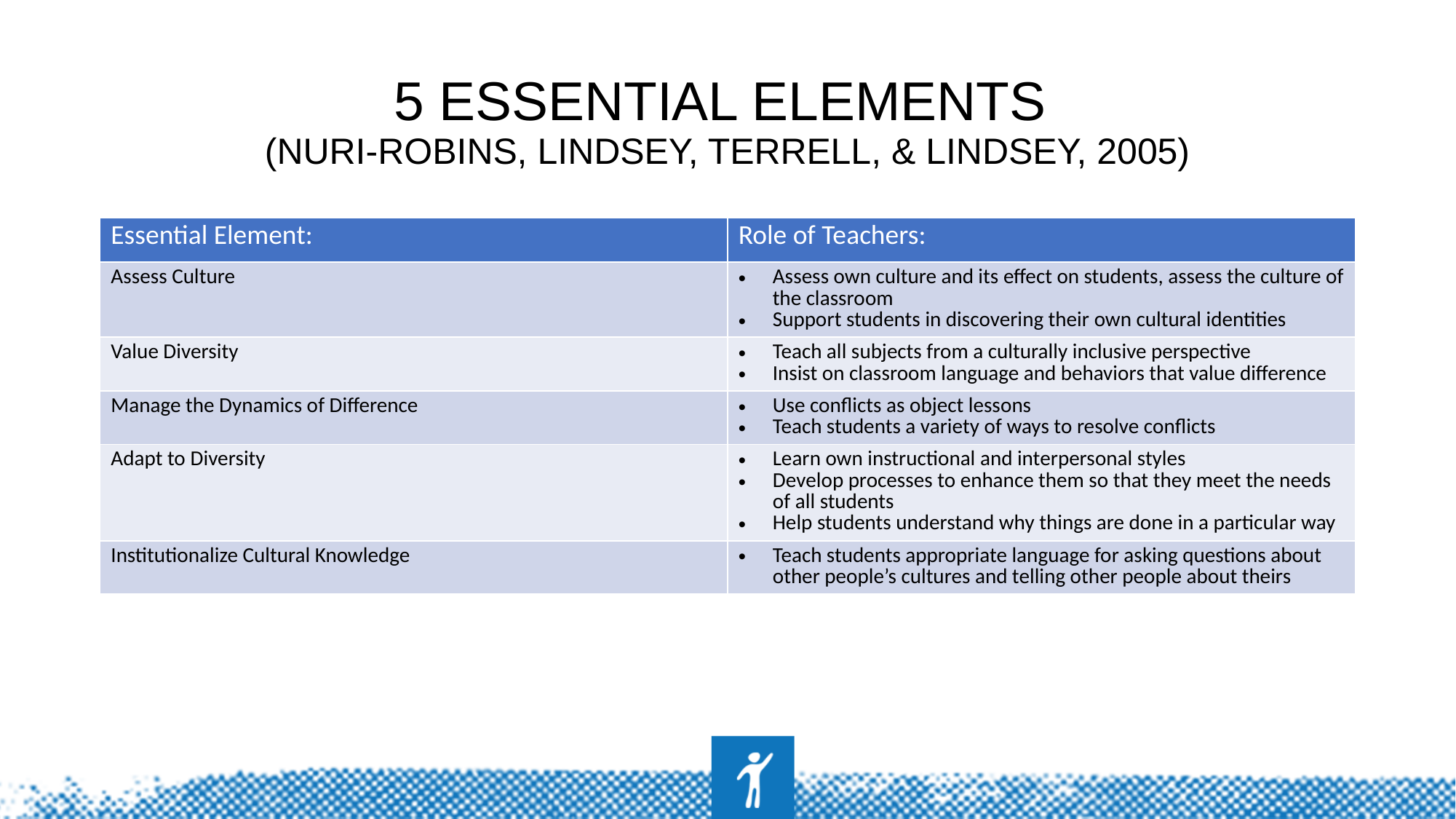

# 5 Essential Elements (Nuri-Robins, Lindsey, Terrell, & Lindsey, 2005)
| Essential Element: | Role of Teachers: |
| --- | --- |
| Assess Culture | Assess own culture and its effect on students, assess the culture of the classroom Support students in discovering their own cultural identities |
| Value Diversity | Teach all subjects from a culturally inclusive perspective Insist on classroom language and behaviors that value difference |
| Manage the Dynamics of Difference | Use conflicts as object lessons Teach students a variety of ways to resolve conflicts |
| Adapt to Diversity | Learn own instructional and interpersonal styles Develop processes to enhance them so that they meet the needs of all students Help students understand why things are done in a particular way |
| Institutionalize Cultural Knowledge | Teach students appropriate language for asking questions about other people’s cultures and telling other people about theirs |